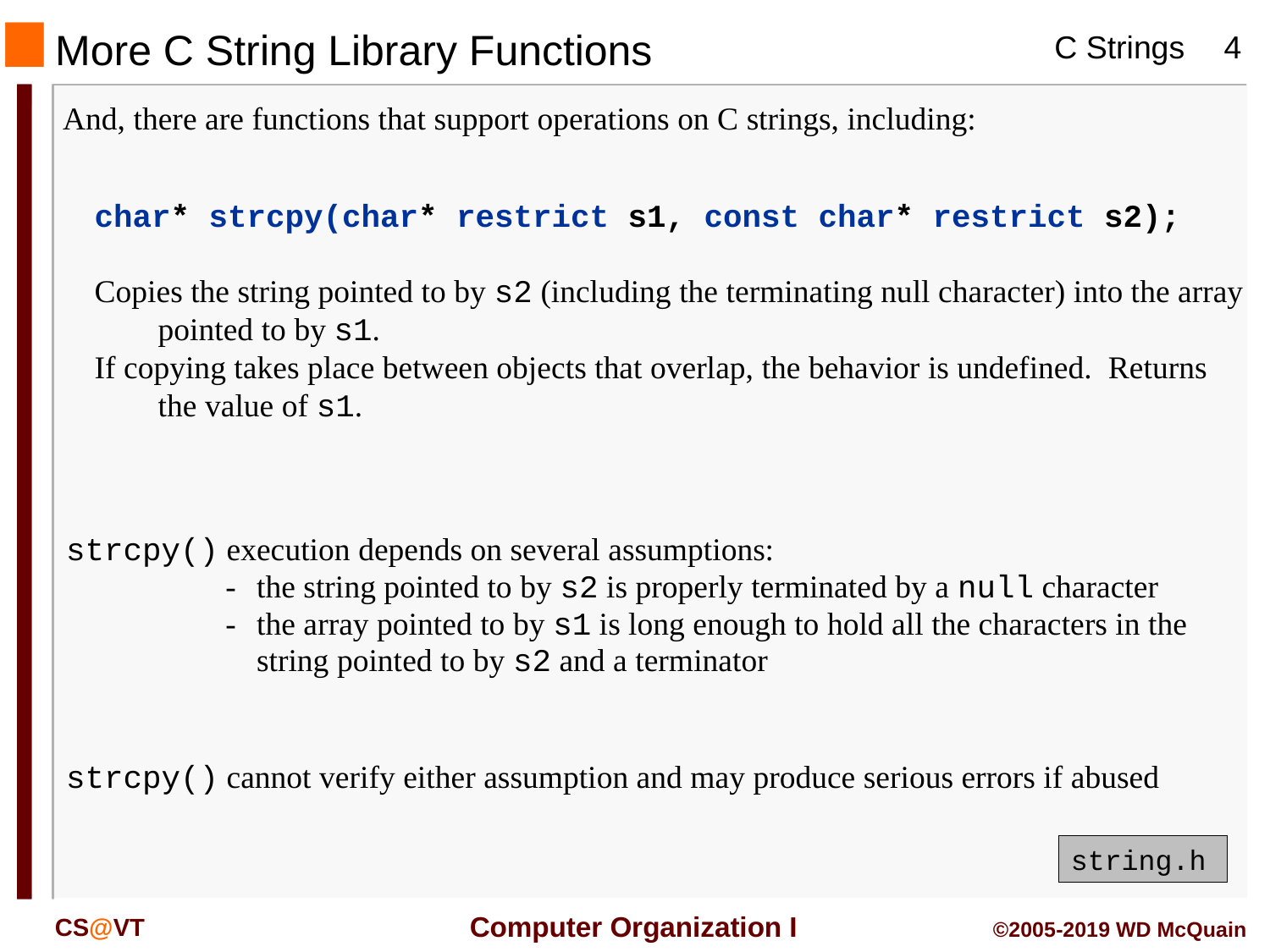

More C String Library Functions
And, there are functions that support operations on C strings, including:
char* strcpy(char* restrict s1, const char* restrict s2);

Copies the string pointed to by s2 (including the terminating null character) into the array pointed to by s1.
If copying takes place between objects that overlap, the behavior is undefined.  Returns the value of s1.
strcpy() execution depends on several assumptions:
-	the string pointed to by s2 is properly terminated by a null character
-	the array pointed to by s1 is long enough to hold all the characters in the string pointed to by s2 and a terminator
strcpy() cannot verify either assumption and may produce serious errors if abused
string.h